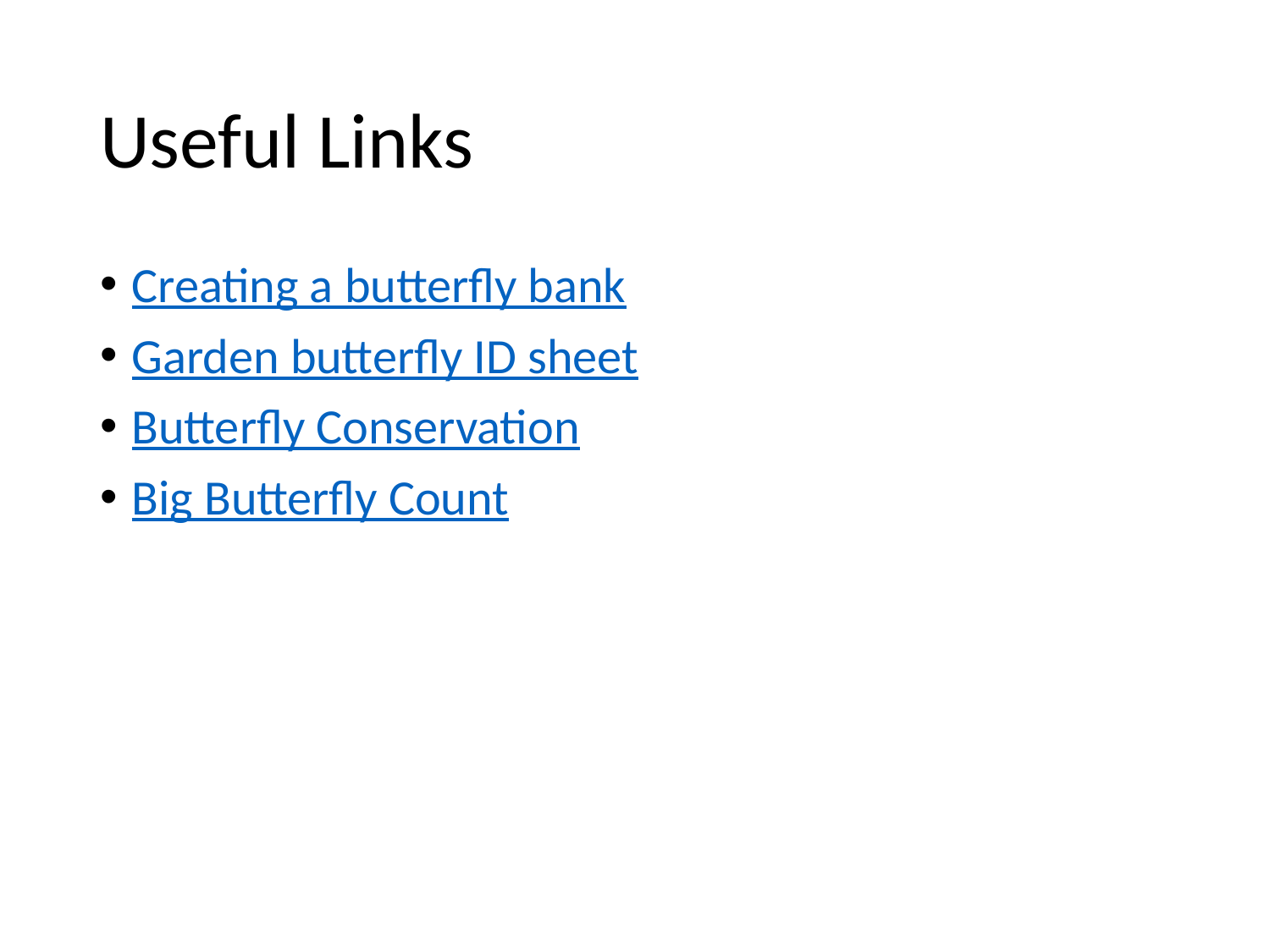

# Useful Links
Creating a butterfly bank
Garden butterfly ID sheet
Butterfly Conservation
Big Butterfly Count